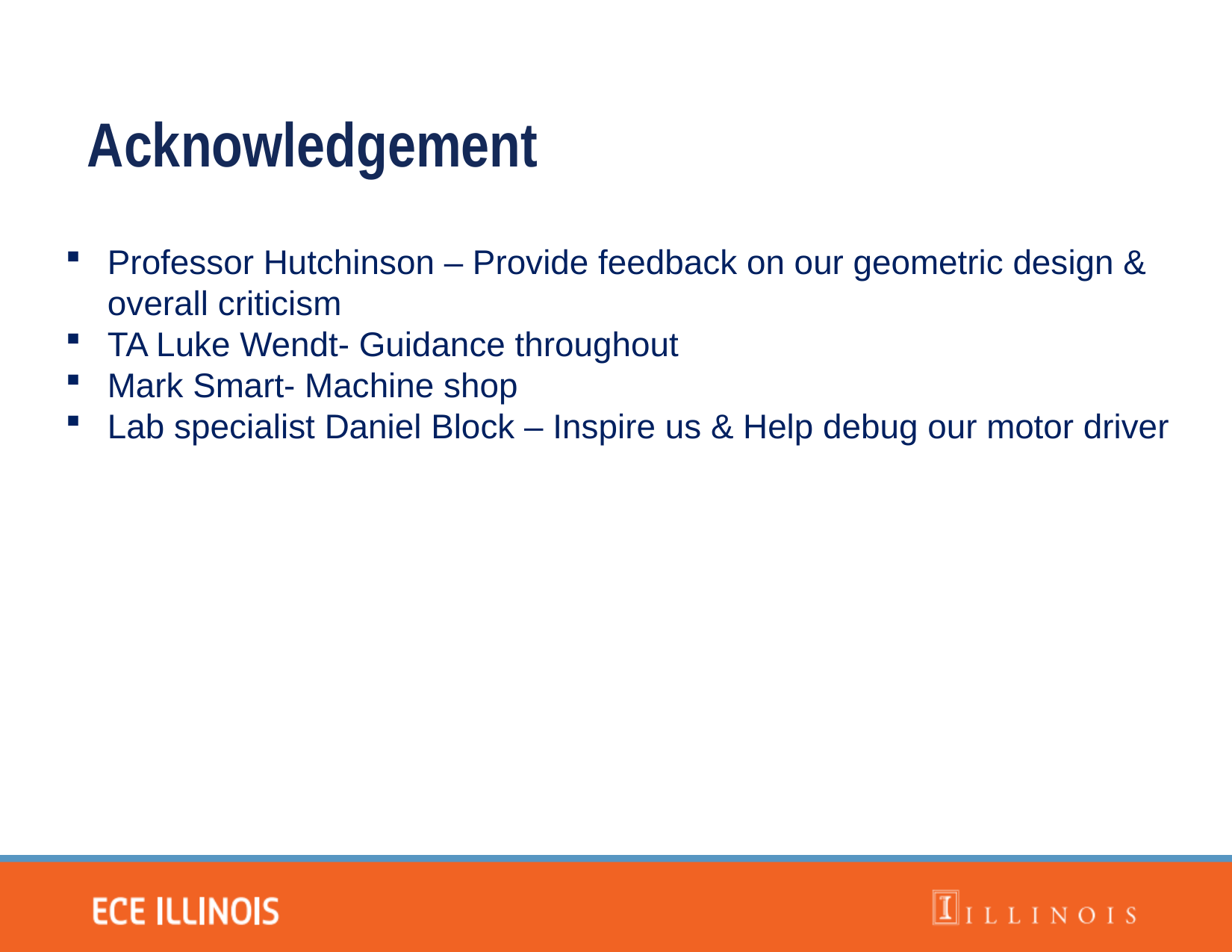

Acknowledgement
Professor Hutchinson – Provide feedback on our geometric design & overall criticism
TA Luke Wendt- Guidance throughout
Mark Smart- Machine shop
Lab specialist Daniel Block – Inspire us & Help debug our motor driver